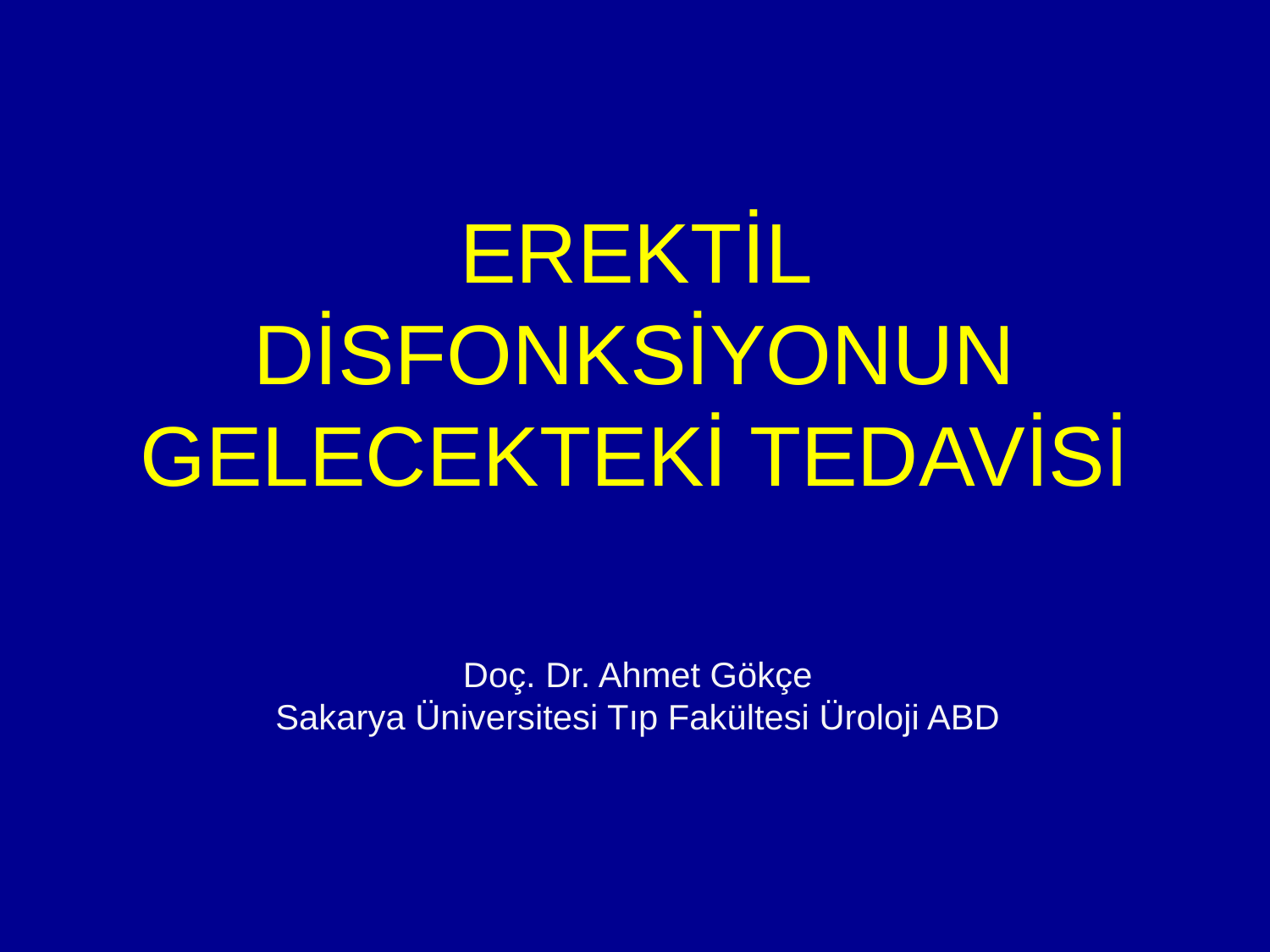

# EREKTİL DİSFONKSİYONUN GELECEKTEKİ TEDAVİSİ

Doç. Dr. Ahmet Gökçe
Sakarya Üniversitesi Tıp Fakültesi Üroloji ABD